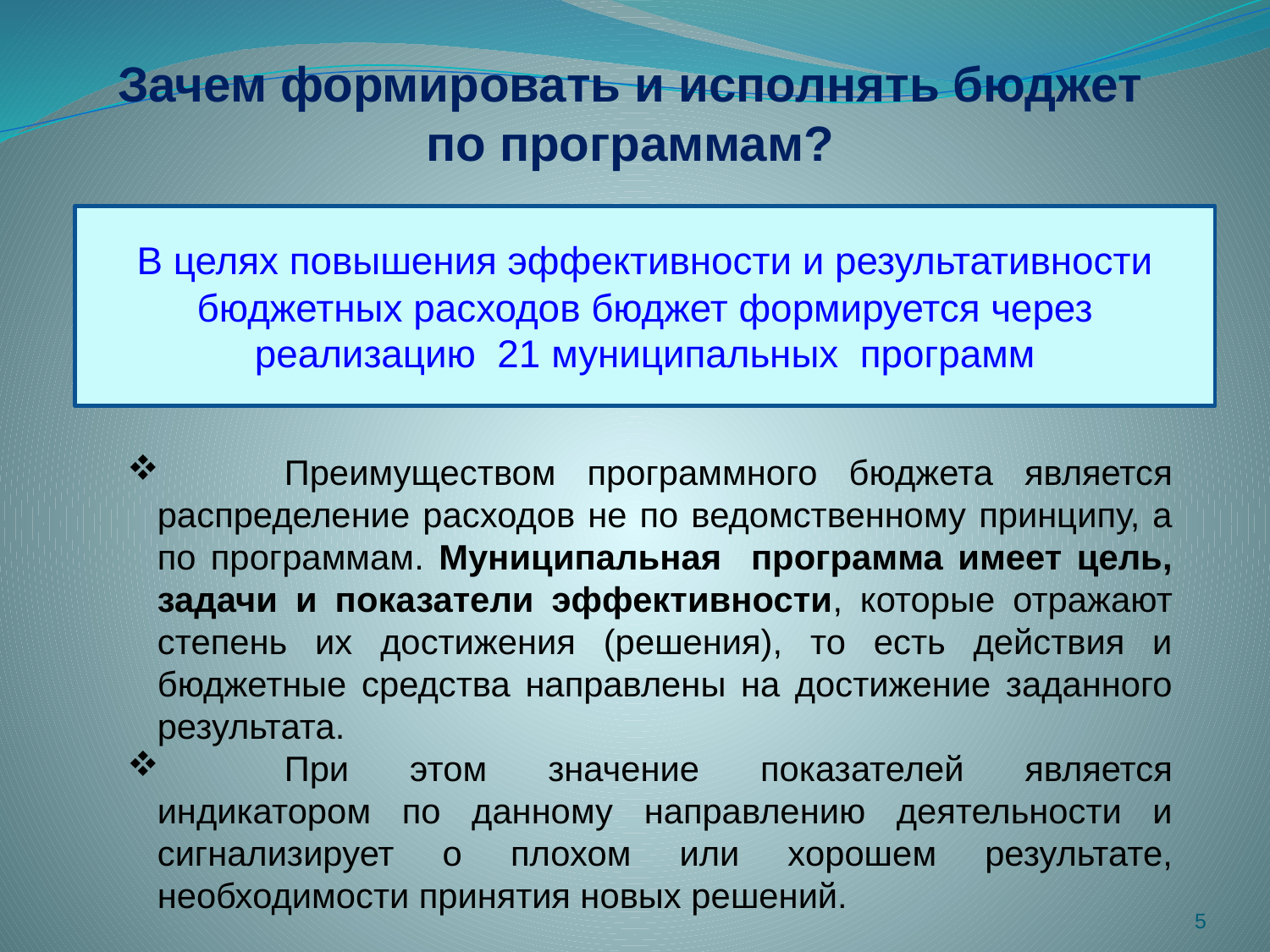

Зачем формировать и исполнять бюджет по программам?
В целях повышения эффективности и результативности бюджетных расходов бюджет формируется через реализацию  21 муниципальных  программ

	Преимуществом программного бюджета является распределение расходов не по ведомственному принципу, а по программам. Муниципальная  программа имеет цель, задачи и показатели эффективности, которые отражают степень их достижения (решения), то есть действия и бюджетные средства направлены на достижение заданного результата.
	При этом значение показателей является индикатором по данному направлению деятельности и сигнализирует о плохом или хорошем результате, необходимости принятия новых решений.
5